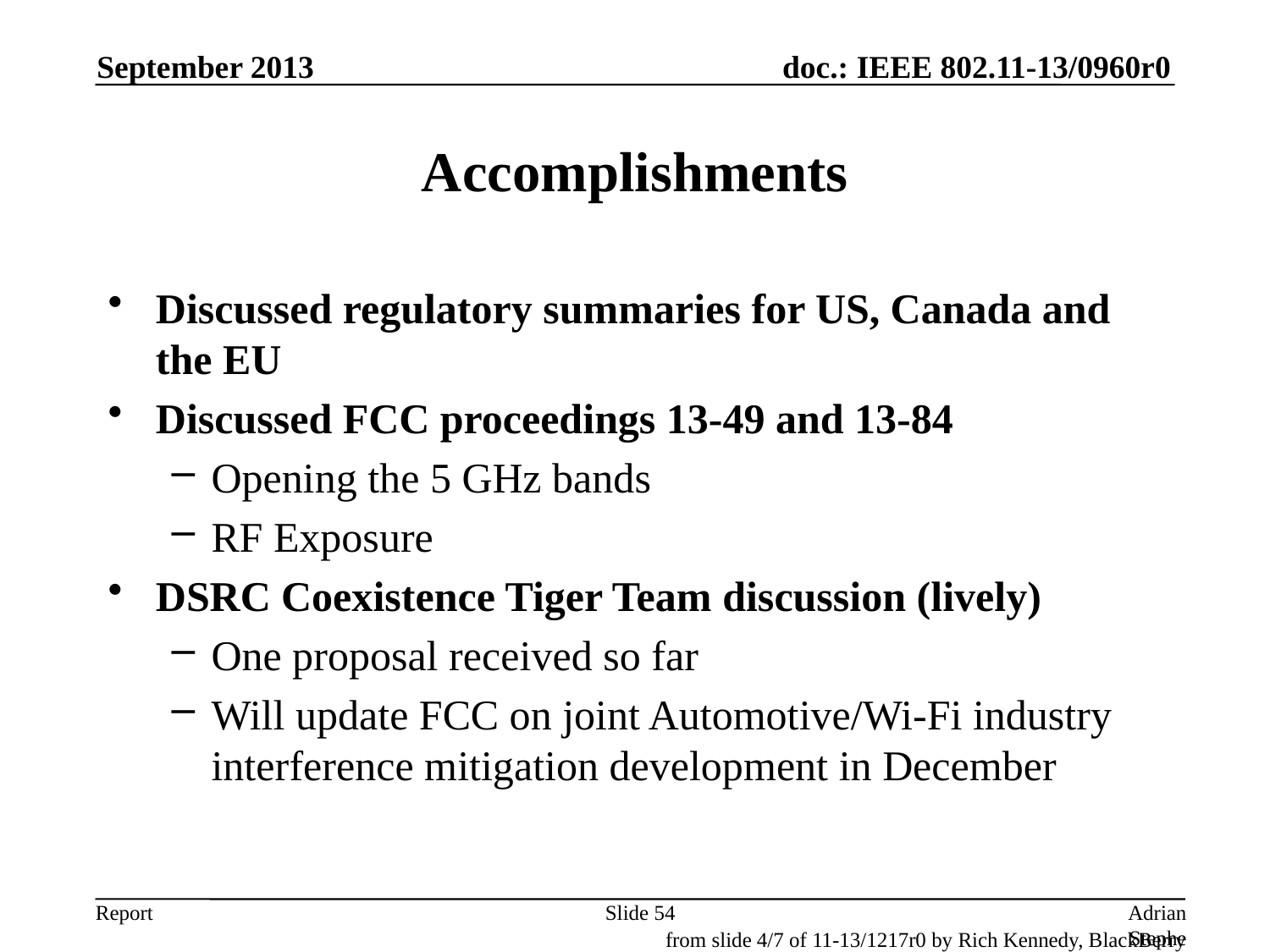

September 2013
# Accomplishments
Discussed regulatory summaries for US, Canada and the EU
Discussed FCC proceedings 13-49 and 13-84
Opening the 5 GHz bands
RF Exposure
DSRC Coexistence Tiger Team discussion (lively)
One proposal received so far
Will update FCC on joint Automotive/Wi-Fi industry interference mitigation development in December
Slide 54
Adrian Stephens, Intel Corporation
from slide 4/7 of 11-13/1217r0 by Rich Kennedy, BlackBerry